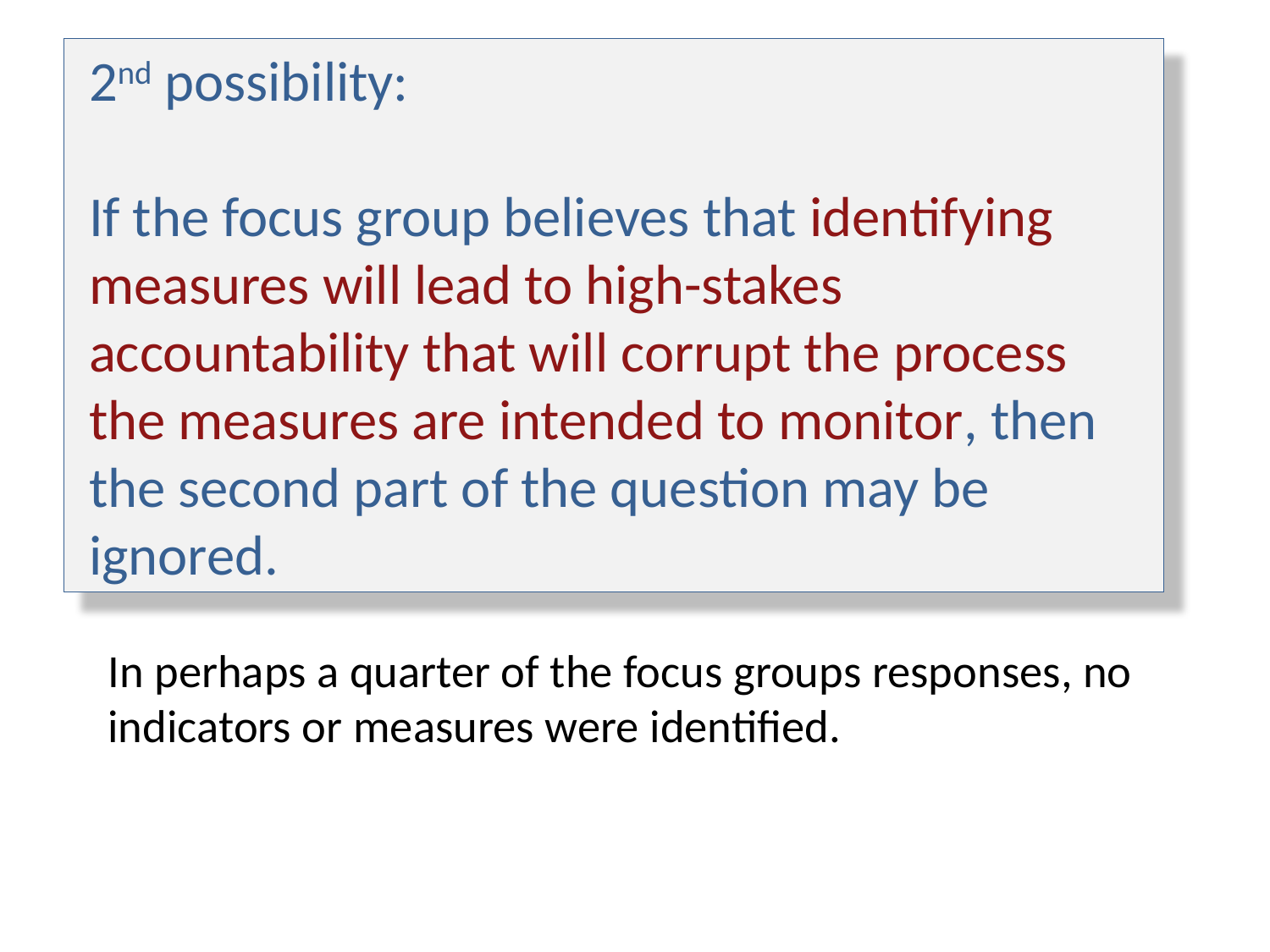

# 2nd possibility: If the focus group believes that identifying measures will lead to high-stakes accountability that will corrupt the process the measures are intended to monitor, then the second part of the question may be ignored.
In perhaps a quarter of the focus groups responses, no indicators or measures were identified.